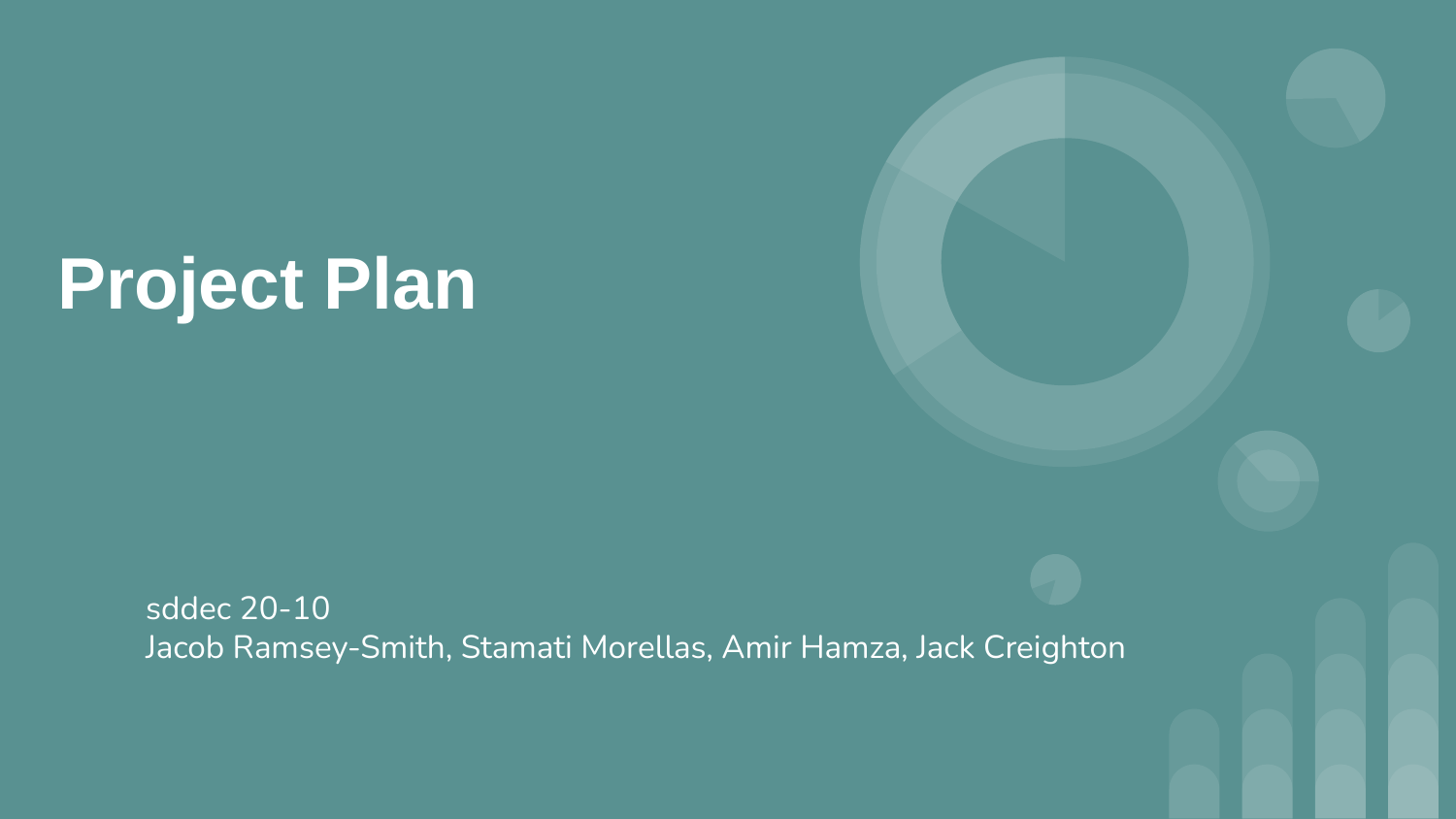

# Project Plan
sddec 20-10
Jacob Ramsey-Smith, Stamati Morellas, Amir Hamza, Jack Creighton